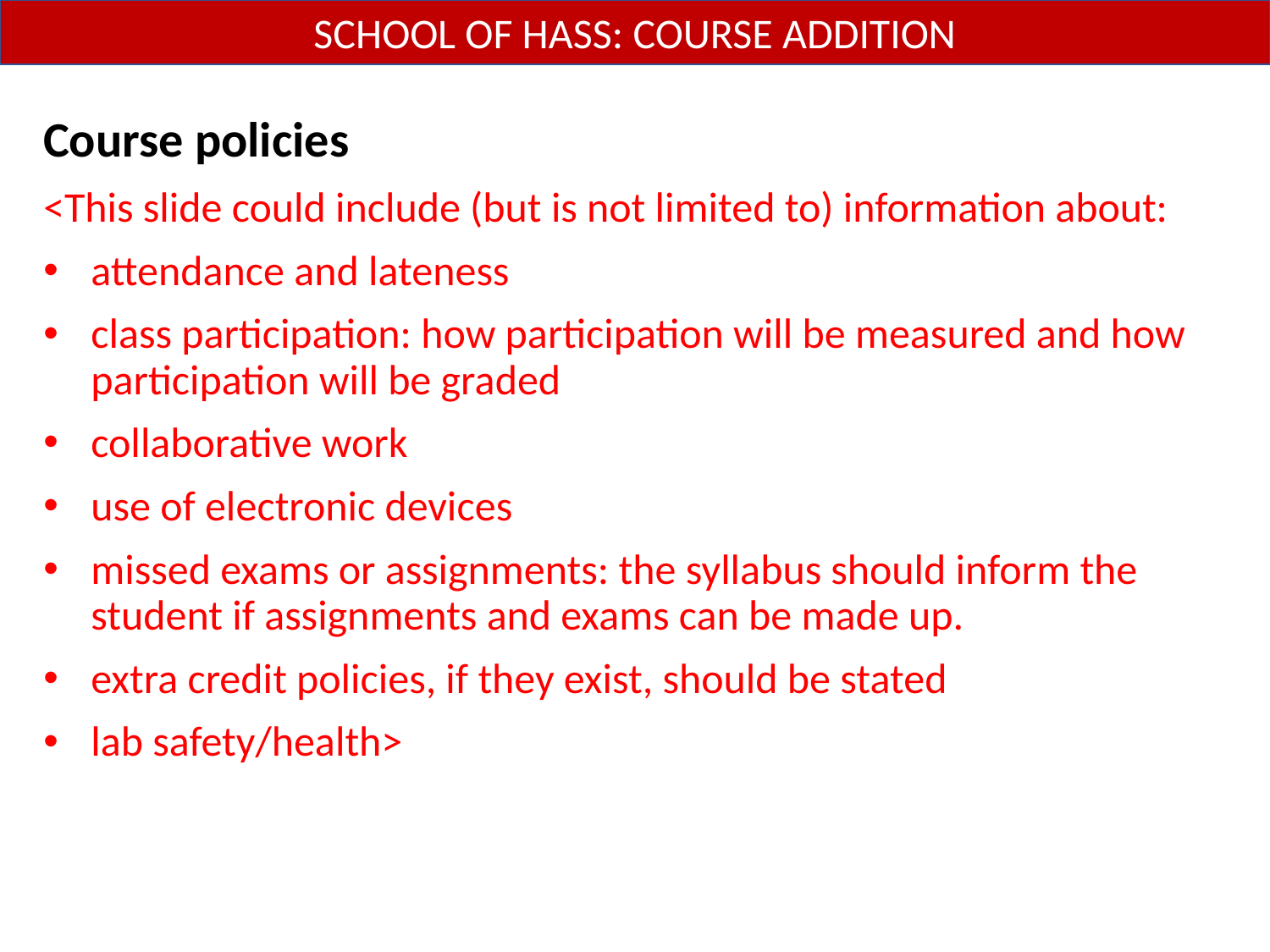

SCHOOL OF HASS: COURSE ADDITION
Course policies
<This slide could include (but is not limited to) information about:
attendance and lateness
class participation: how participation will be measured and how participation will be graded
collaborative work
use of electronic devices
missed exams or assignments: the syllabus should inform the student if assignments and exams can be made up.
extra credit policies, if they exist, should be stated
lab safety/health>